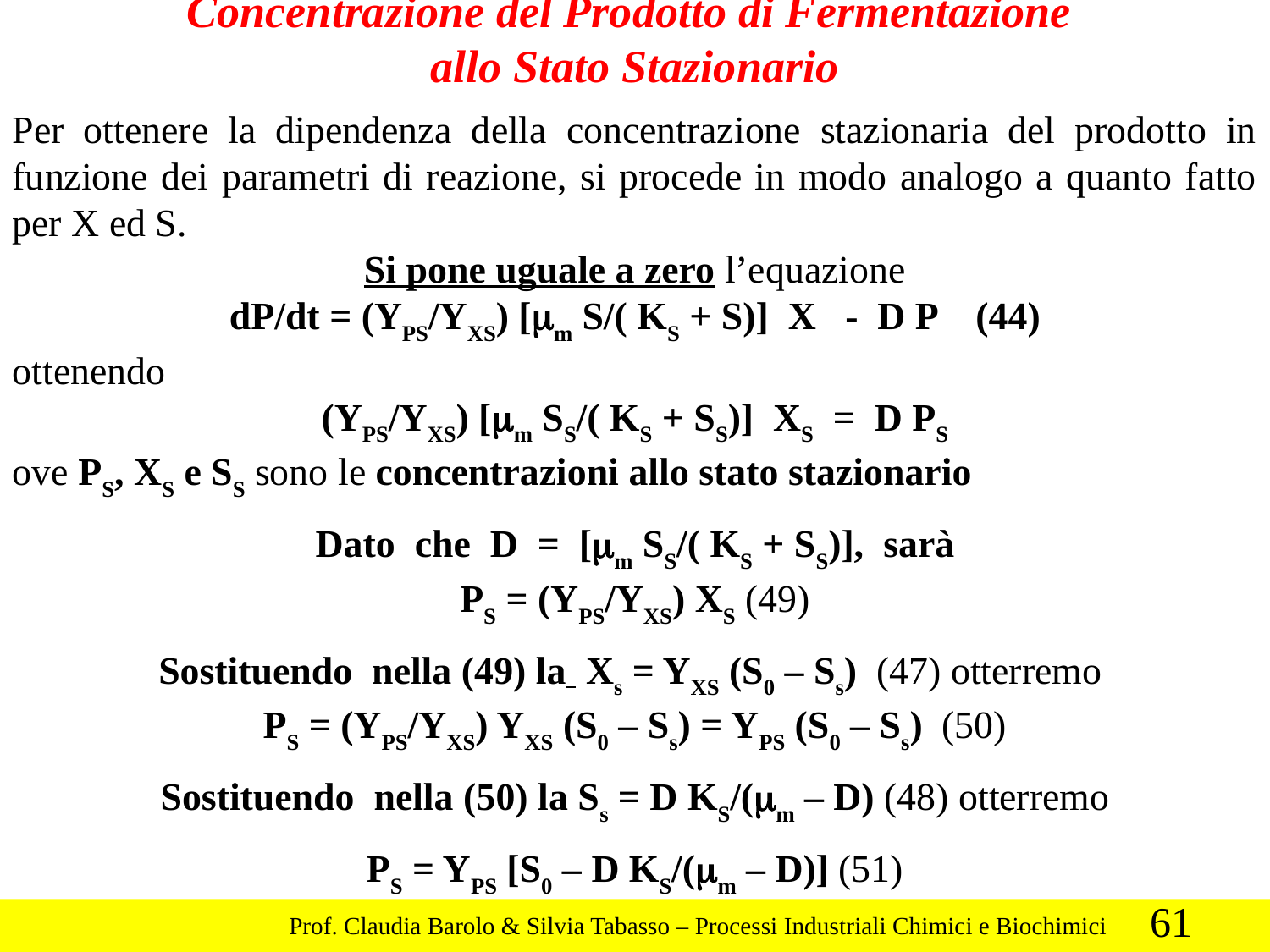

Concentrazione del Prodotto di Fermentazione
allo Stato Stazionario

Per ottenere la dipendenza della concentrazione stazionaria del prodotto in funzione dei parametri di reazione, si procede in modo analogo a quanto fatto per X ed S.
Si pone uguale a zero l’equazione
dP/dt = (YPS/YXS) [μm S/( KS + S)] X   -  D P    (44)
ottenendo
(YPS/YXS) [μm SS/( KS + SS)] XS  =  D PS
ove PS, XS e SS sono le concentrazioni allo stato stazionario

Dato  che  D  =  [μm SS/( KS + SS)], sarà
PS = (YPS/YXS) XS (49)

Sostituendo  nella (49) la  Xs = YXS (S0 – Ss)  (47) otterremo
PS = (YPS/YXS) YXS (S0 – Ss) = YPS (S0 – Ss)  (50)

Sostituendo  nella (50) la Ss = D KS/(μm – D) (48) otterremo

PS = YPS [S0 – D KS/(μm – D)] (51)
61